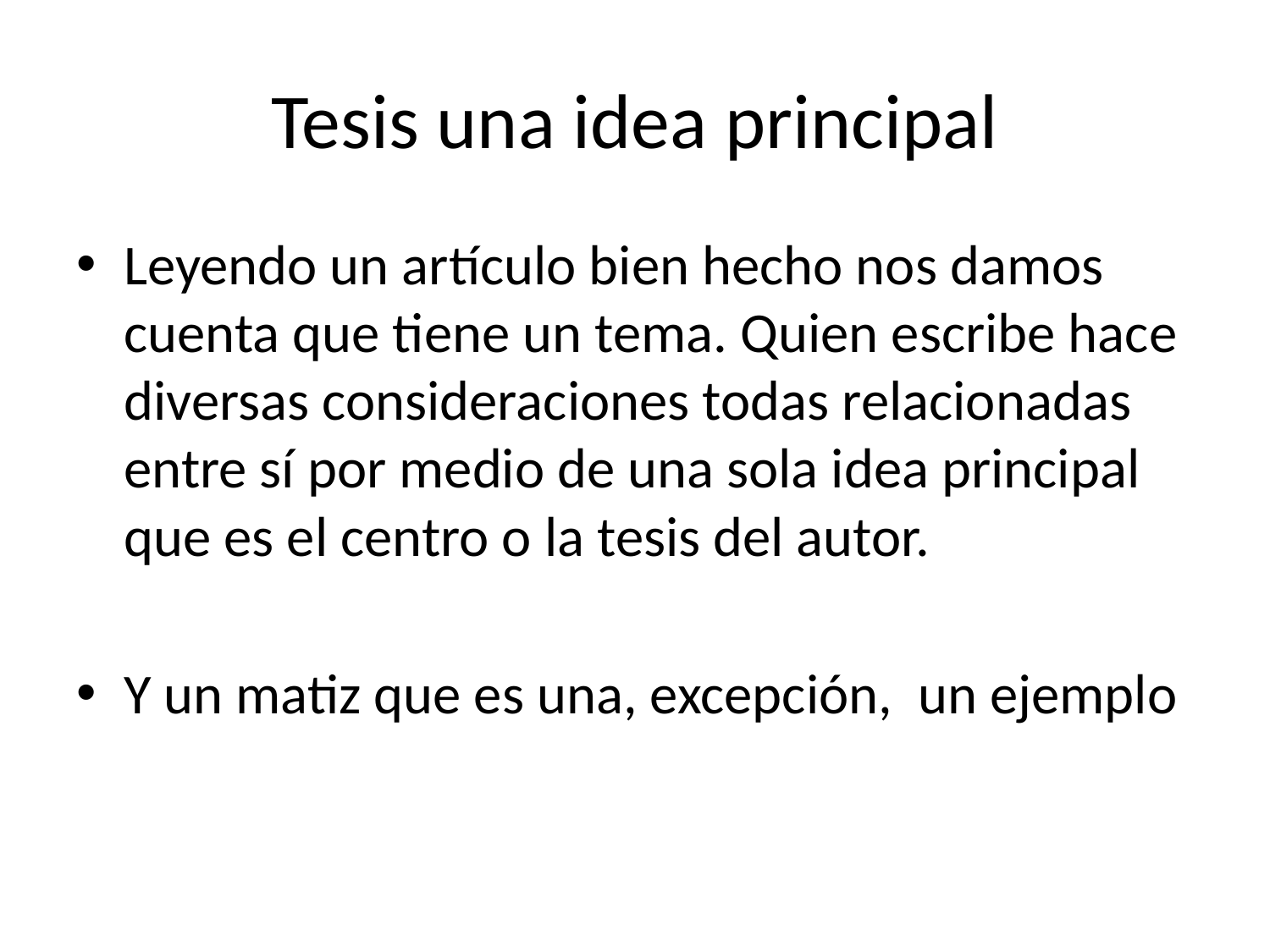

# Tesis una idea principal
Leyendo un artículo bien hecho nos damos cuenta que tiene un tema. Quien escribe hace diversas consideraciones todas relacionadas entre sí por medio de una sola idea principal que es el centro o la tesis del autor.

Y un matiz que es una, excepción,  un ejemplo